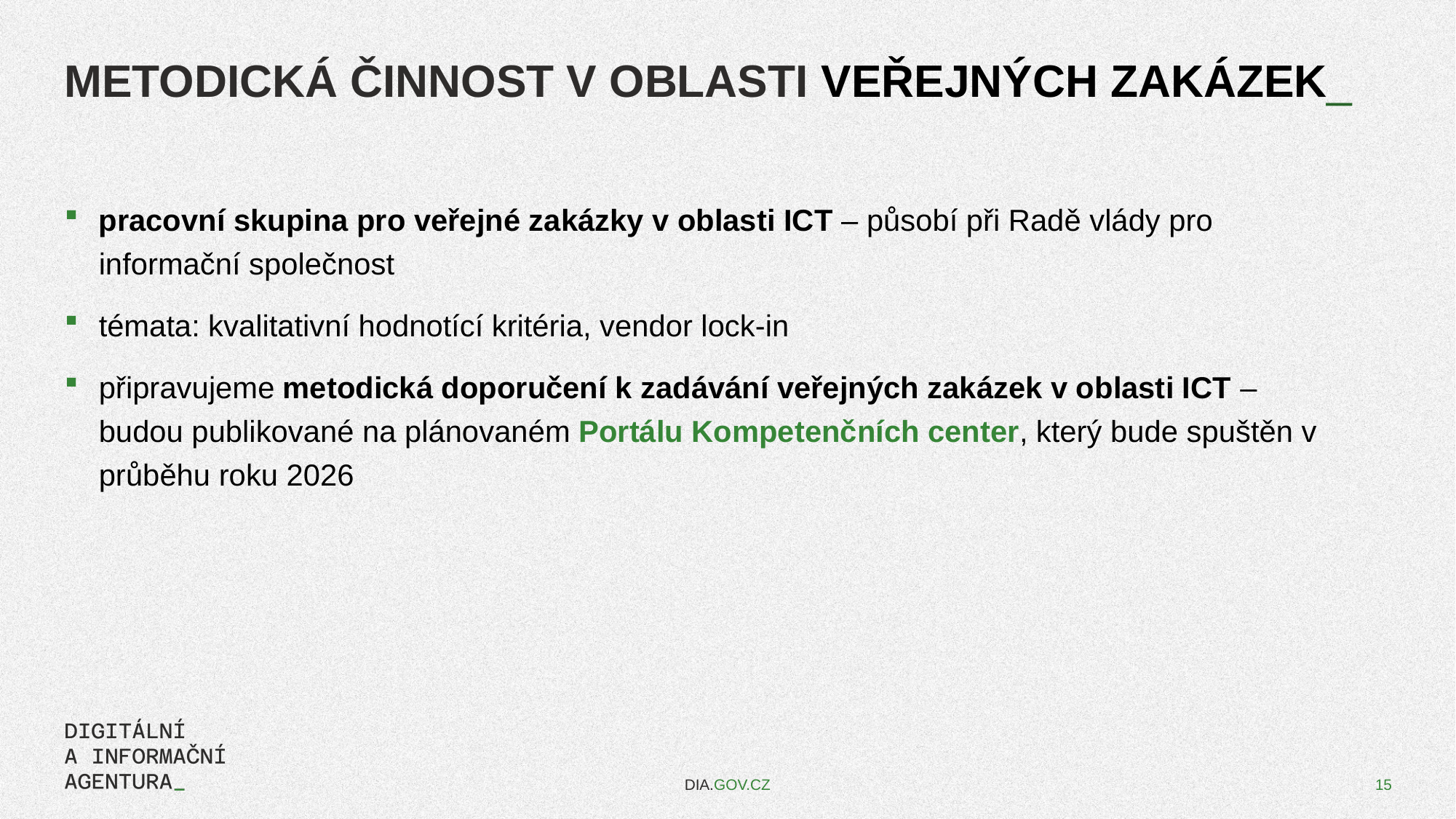

Metodická činnost v oblasti veřejných zakázek_
pracovní skupina pro veřejné zakázky v oblasti ICT – působí při Radě vlády pro informační společnost
témata: kvalitativní hodnotící kritéria, vendor lock-in
připravujeme metodická doporučení k zadávání veřejných zakázek v oblasti ICT – budou publikované na plánovaném Portálu Kompetenčních center, který bude spuštěn v průběhu roku 2026

DIA.GOV.CZ
15